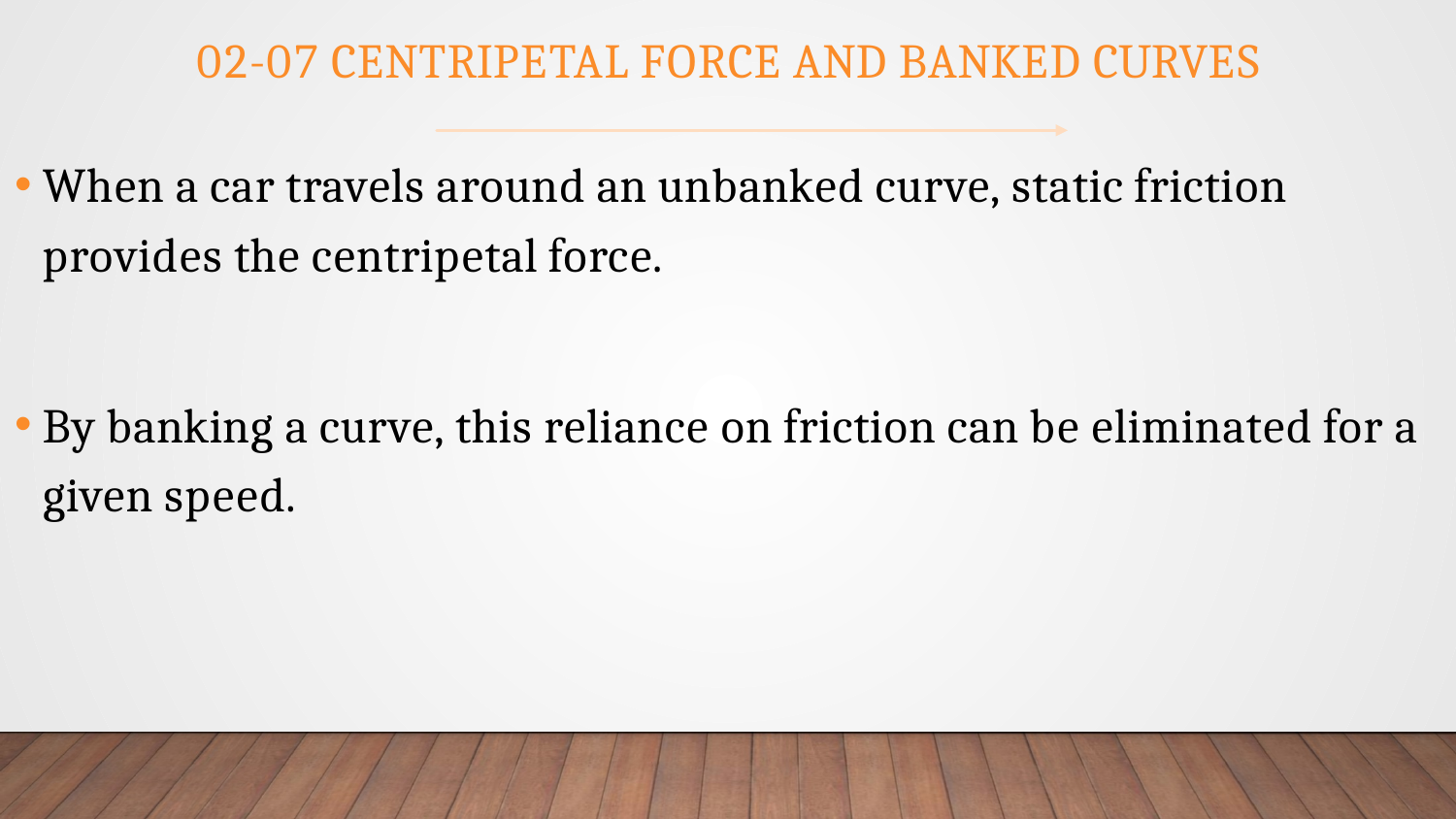

# 02-07 Centripetal Force and Banked Curves
When a car travels around an unbanked curve, static friction provides the centripetal force.

By banking a curve, this reliance on friction can be eliminated for a given speed.